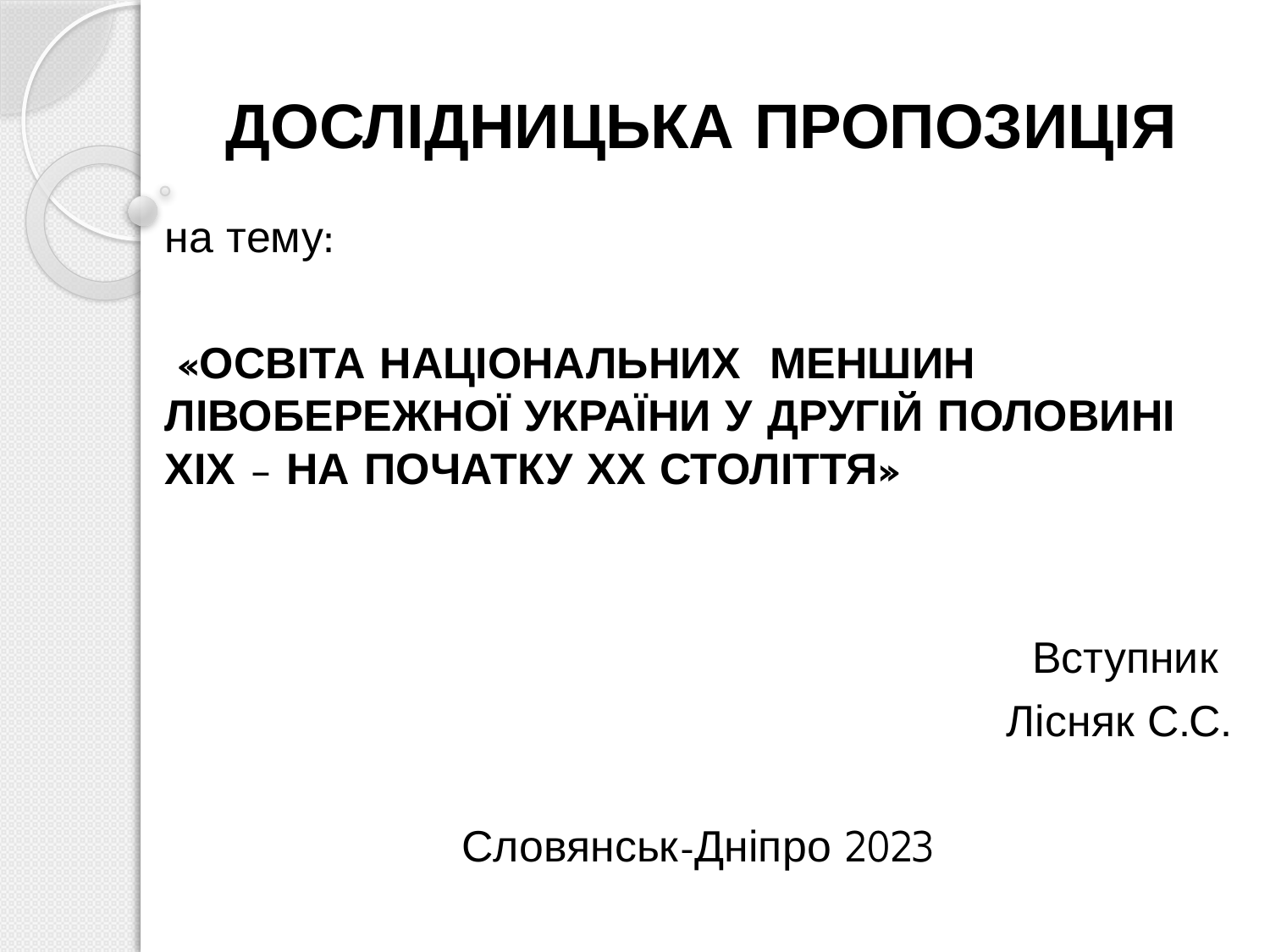

# ДОСЛІДНИЦЬКА ПРОПОЗИЦІЯ

на тему:

 «ОСВІТА НАЦІОНАЛЬНИХ  МЕНШИН ЛІВОБЕРЕЖНОЇ УКРАЇНИ У ДРУГІЙ ПОЛОВИНІ ХІХ – НА ПОЧАТКУ ХХ СТОЛІТТЯ»

Вступник
Лісняк С.С.

Словянськ-Дніпро 2023